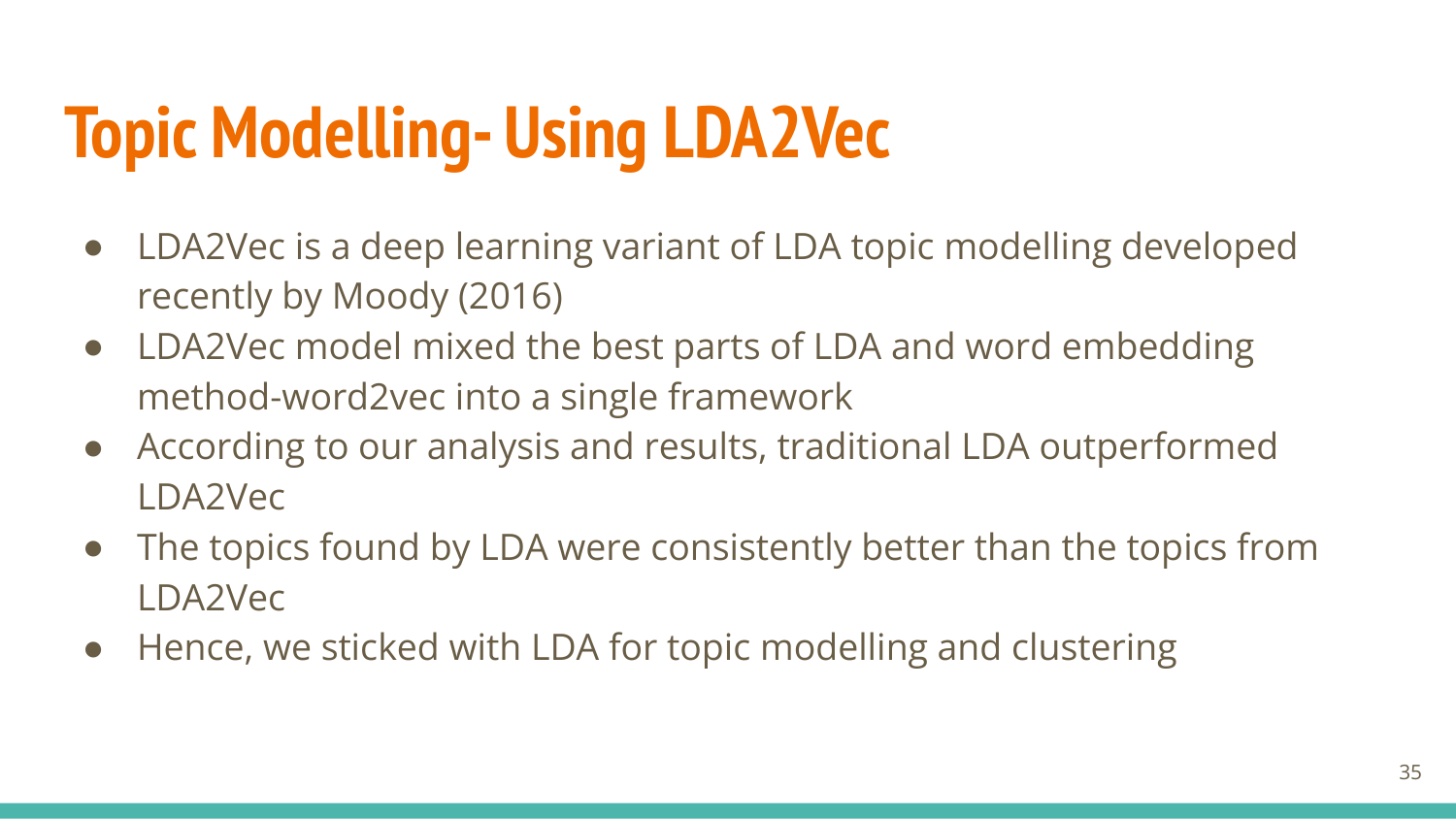

# Topic Modelling- Using LDA2Vec
LDA2Vec is a deep learning variant of LDA topic modelling developed recently by Moody (2016)
LDA2Vec model mixed the best parts of LDA and word embedding method-word2vec into a single framework
According to our analysis and results, traditional LDA outperformed LDA2Vec
The topics found by LDA were consistently better than the topics from LDA2Vec
Hence, we sticked with LDA for topic modelling and clustering
35